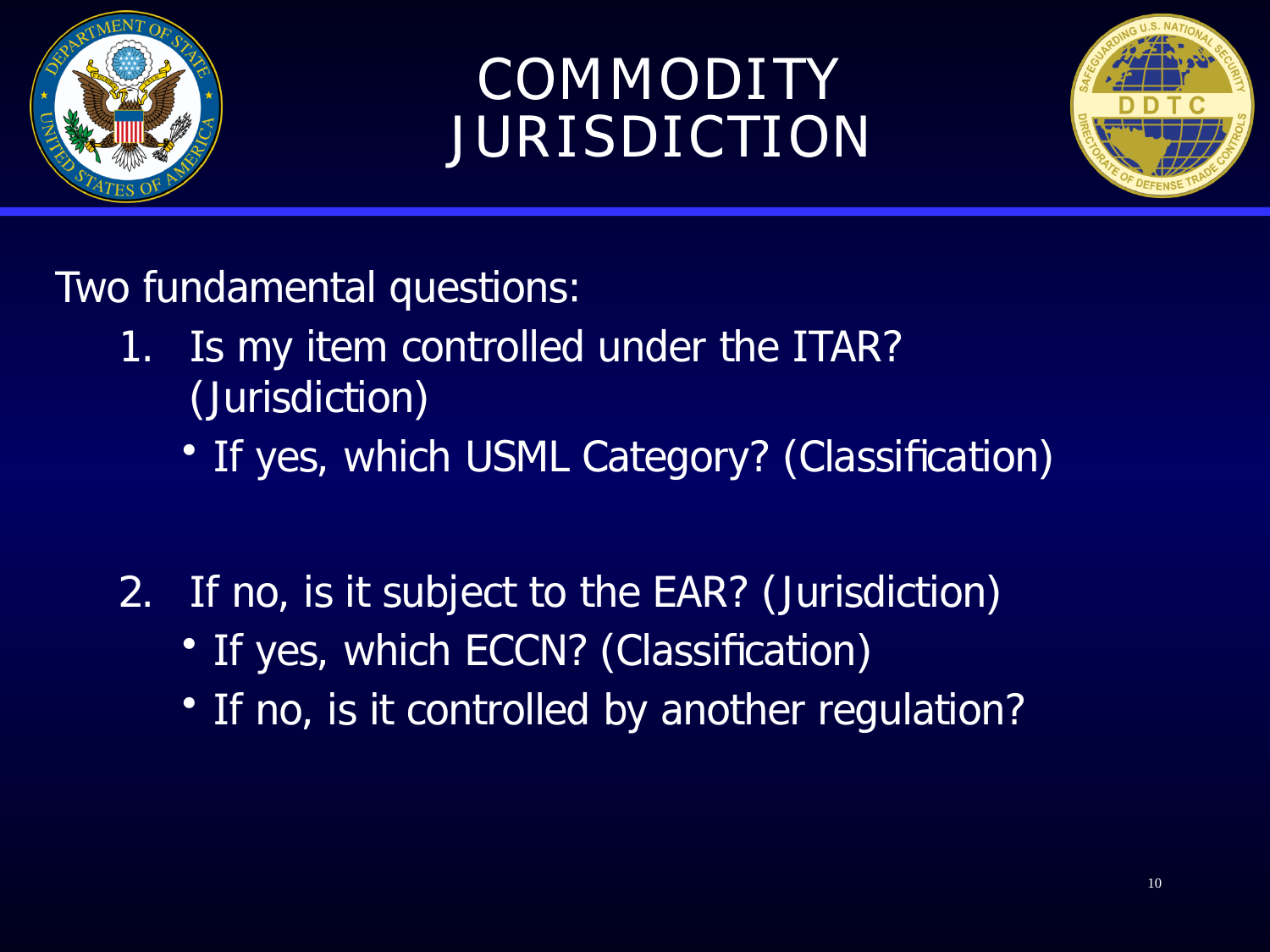

# Commodity Jurisdiction

Two fundamental questions:
Is my item controlled under the ITAR? (Jurisdiction)
If yes, which USML Category? (Classification)

If no, is it subject to the EAR? (Jurisdiction)
If yes, which ECCN? (Classification)
If no, is it controlled by another regulation?

10